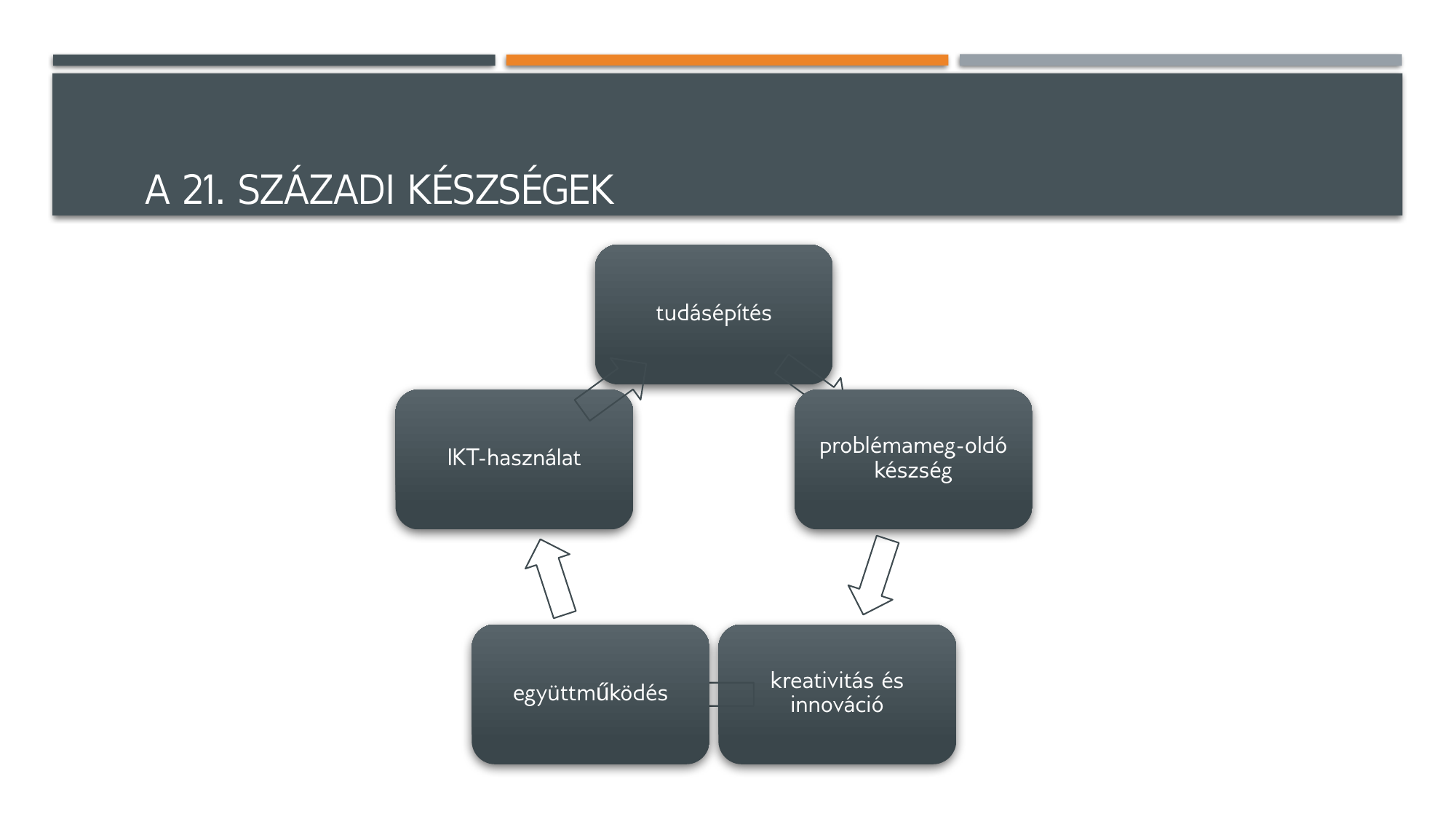

# A 21. századi készségek
tudásépítés
problémameg-oldó készség
kreativitás és innováció
együttműködés
IKT-használat